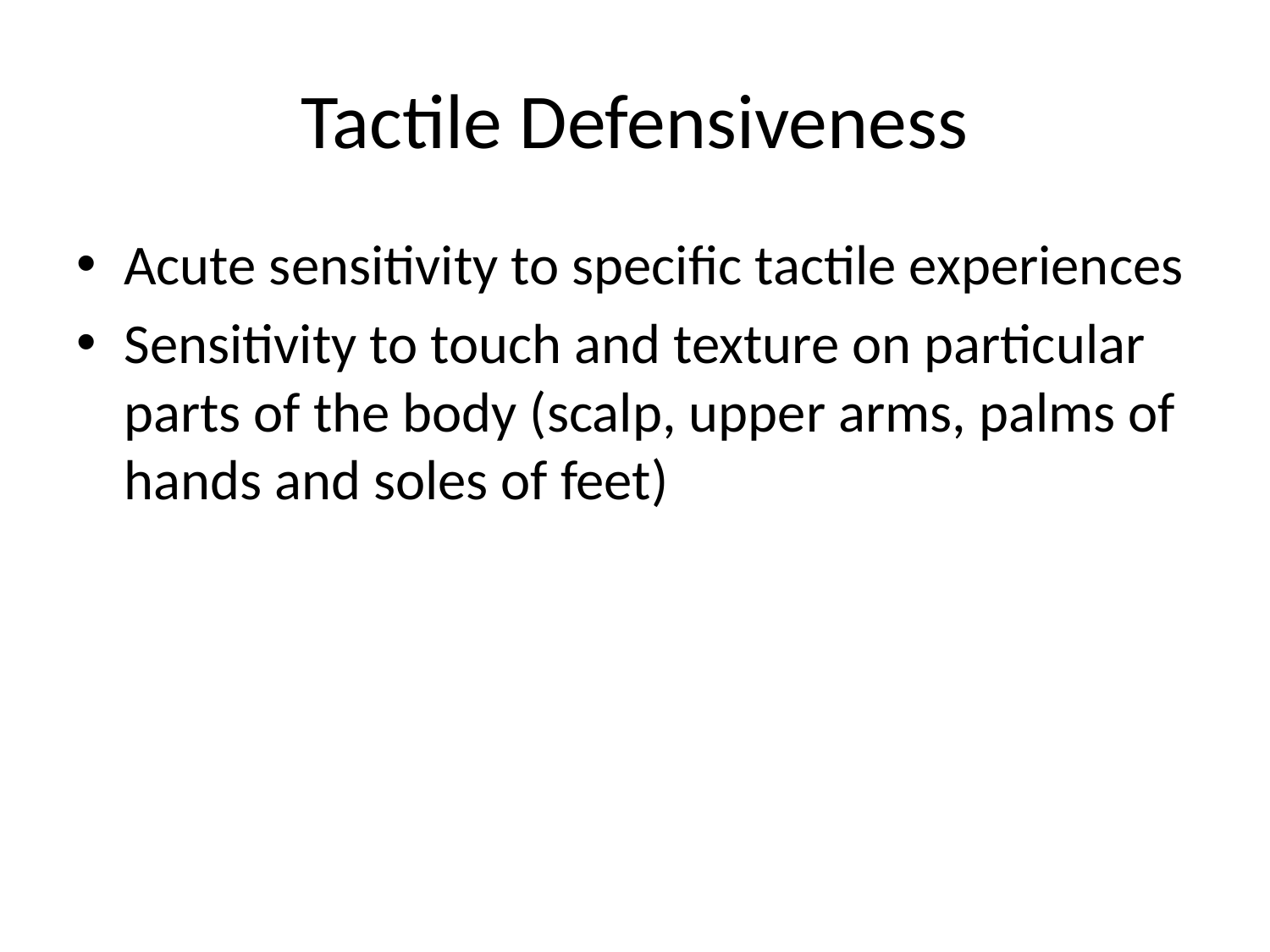

# Tactile Defensiveness
Acute sensitivity to specific tactile experiences
Sensitivity to touch and texture on particular parts of the body (scalp, upper arms, palms of hands and soles of feet)